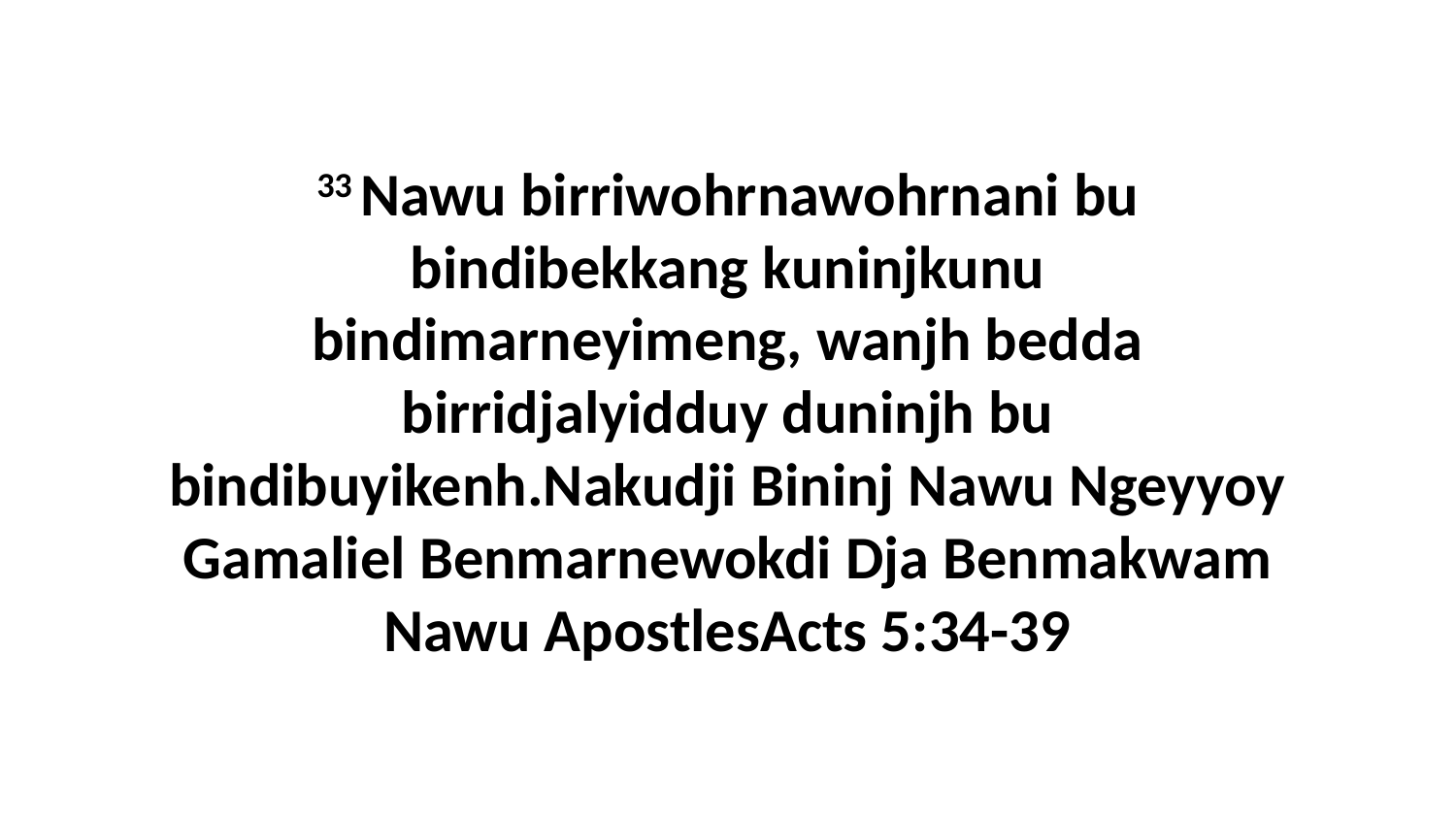

33 Nawu birriwohrnawohrnani bu bindibekkang kuninjkunu bindimarneyimeng, wanjh bedda birridjalyidduy duninjh bu bindibuyikenh.Nakudji Bininj Nawu Ngeyyoy Gamaliel Benmarnewokdi Dja Benmakwam Nawu ApostlesActs 5:34-39